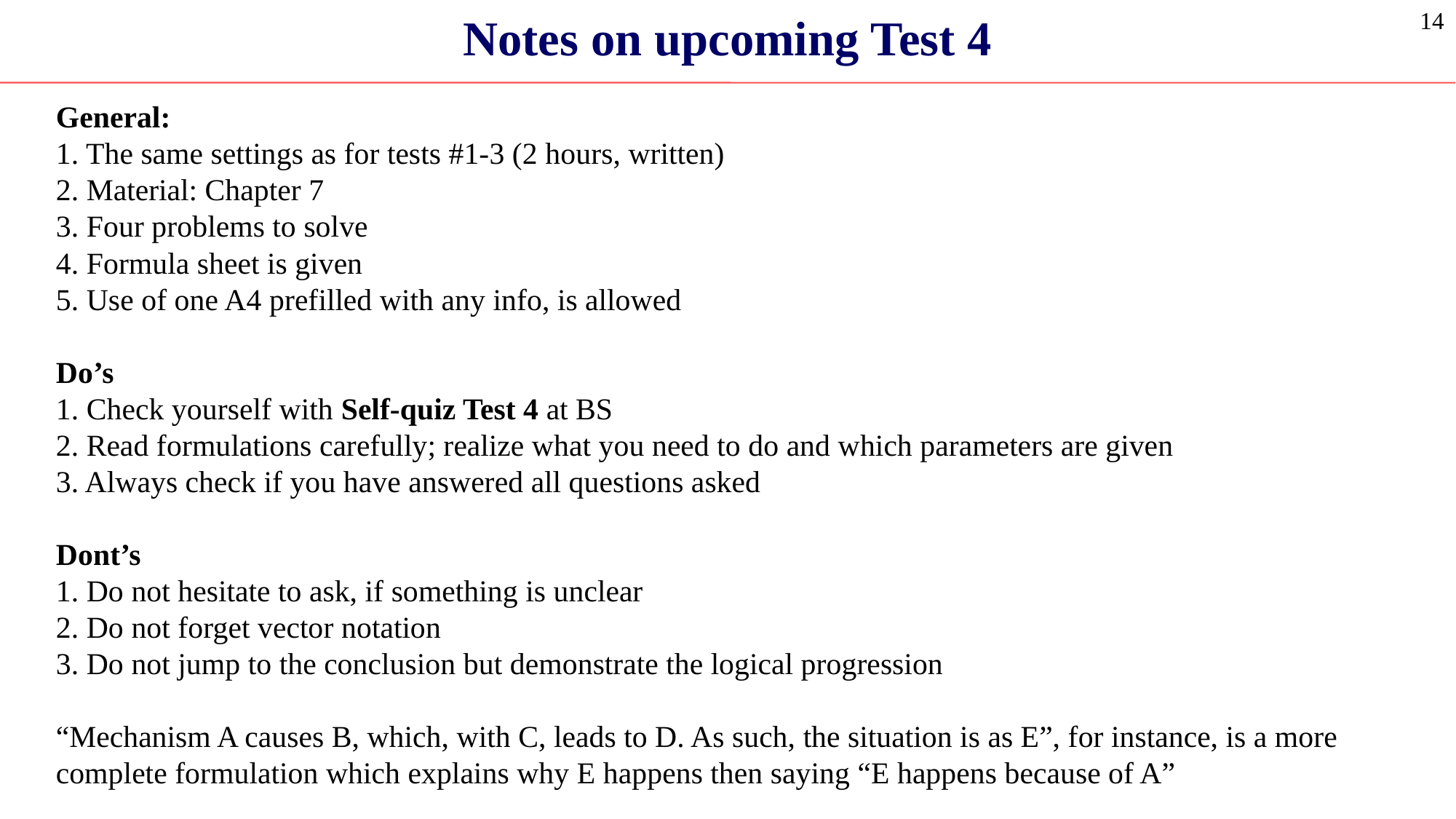

Notes on upcoming Test 4
14
General:
1. The same settings as for tests #1-3 (2 hours, written)
2. Material: Chapter 7
3. Four problems to solve
4. Formula sheet is given
5. Use of one A4 prefilled with any info, is allowed

Do’s
1. Check yourself with Self-quiz Test 4 at BS
2. Read formulations carefully; realize what you need to do and which parameters are given
3. Always check if you have answered all questions asked

Dont’s
1. Do not hesitate to ask, if something is unclear
2. Do not forget vector notation
3. Do not jump to the conclusion but demonstrate the logical progression

“Mechanism A causes B, which, with C, leads to D. As such, the situation is as E”, for instance, is a more complete formulation which explains why E happens then saying “E happens because of A”